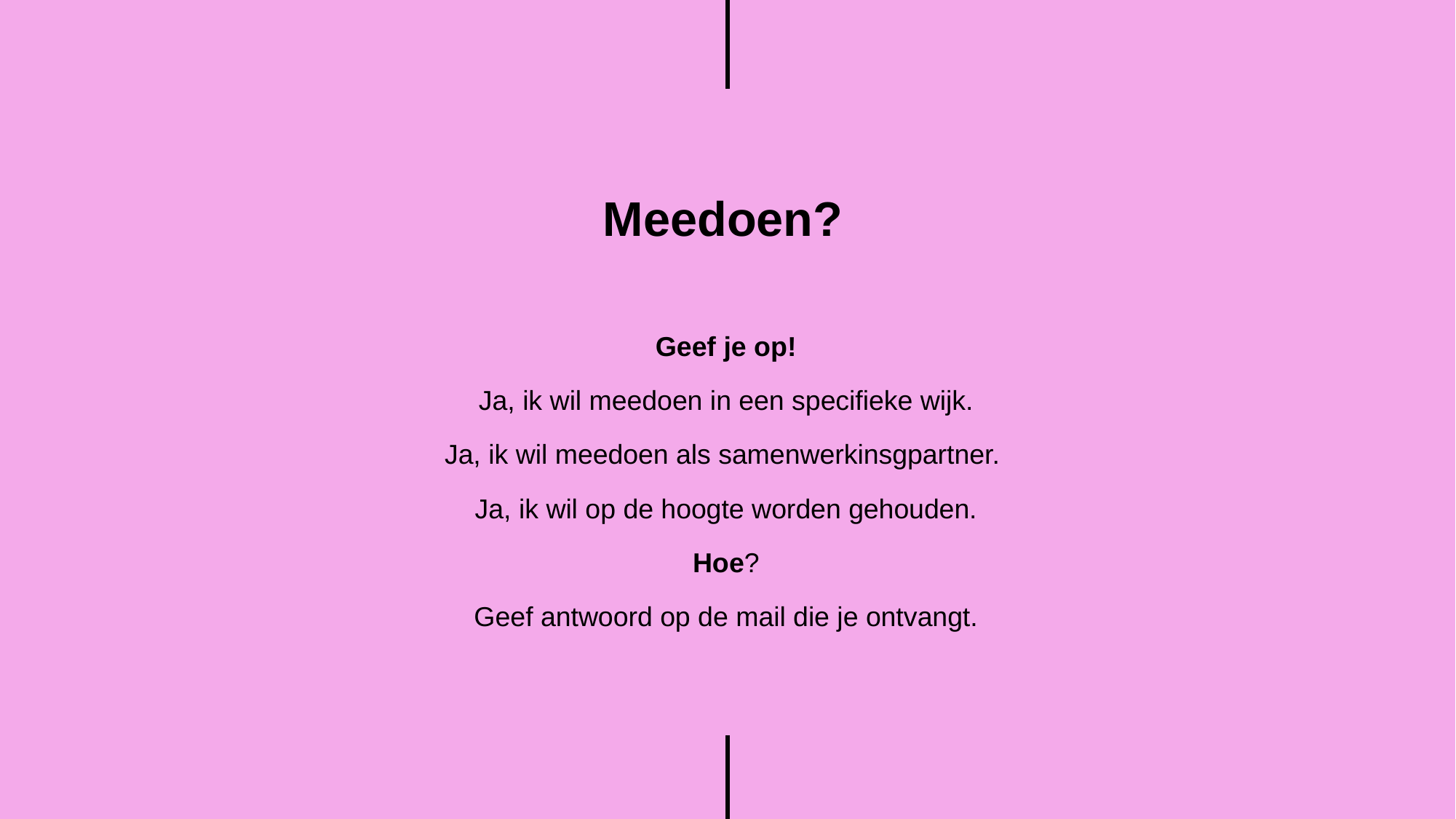

Meedoen?
Geef je op!
Ja, ik wil meedoen in een specifieke wijk.
Ja, ik wil meedoen als samenwerkinsgpartner.
Ja, ik wil op de hoogte worden gehouden.
Hoe?
Geef antwoord op de mail die je ontvangt.